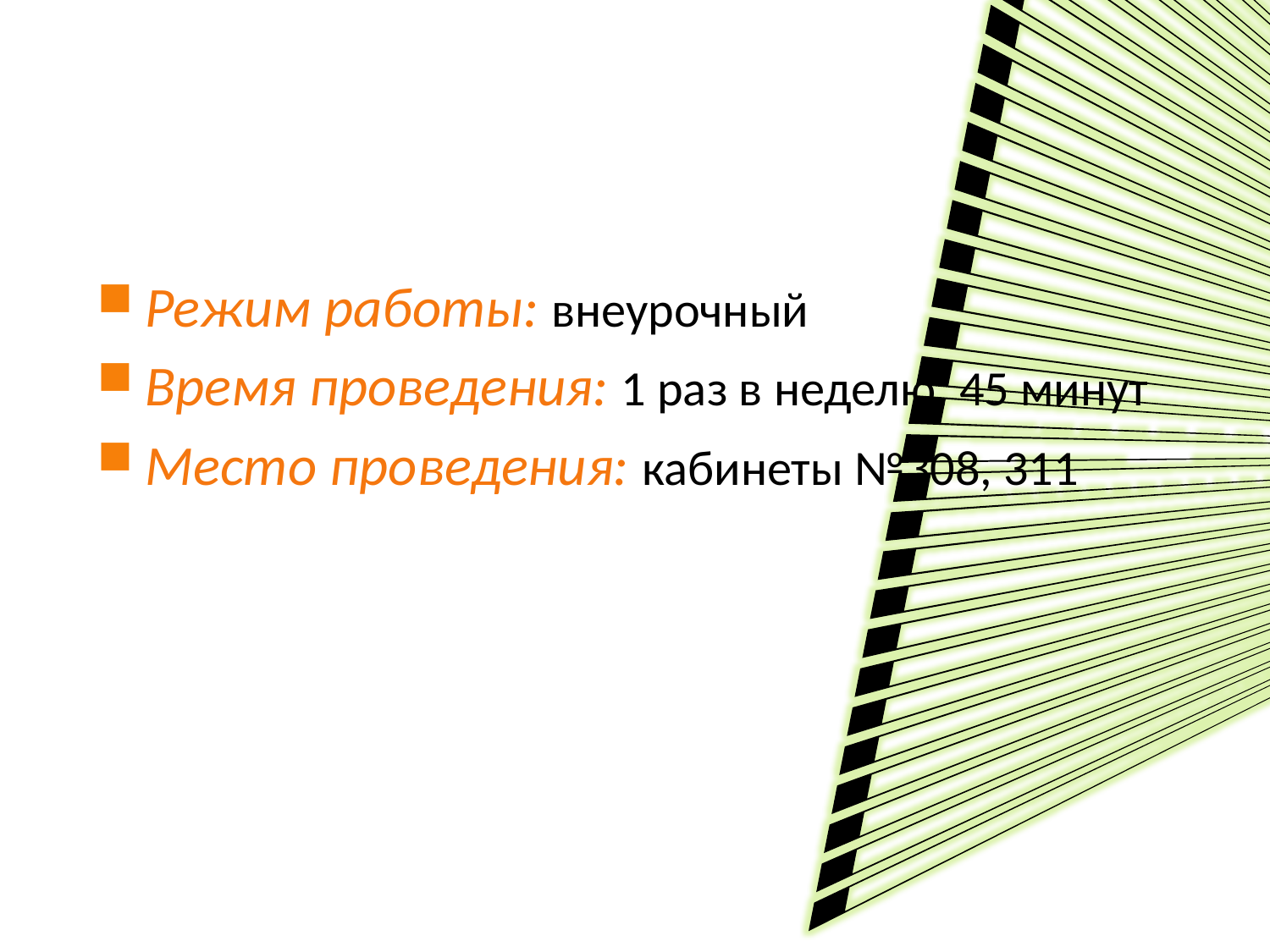

#
Режим работы: внеурочный
Время проведения: 1 раз в неделю, 45 минут
Место проведения: кабинеты №308, 311